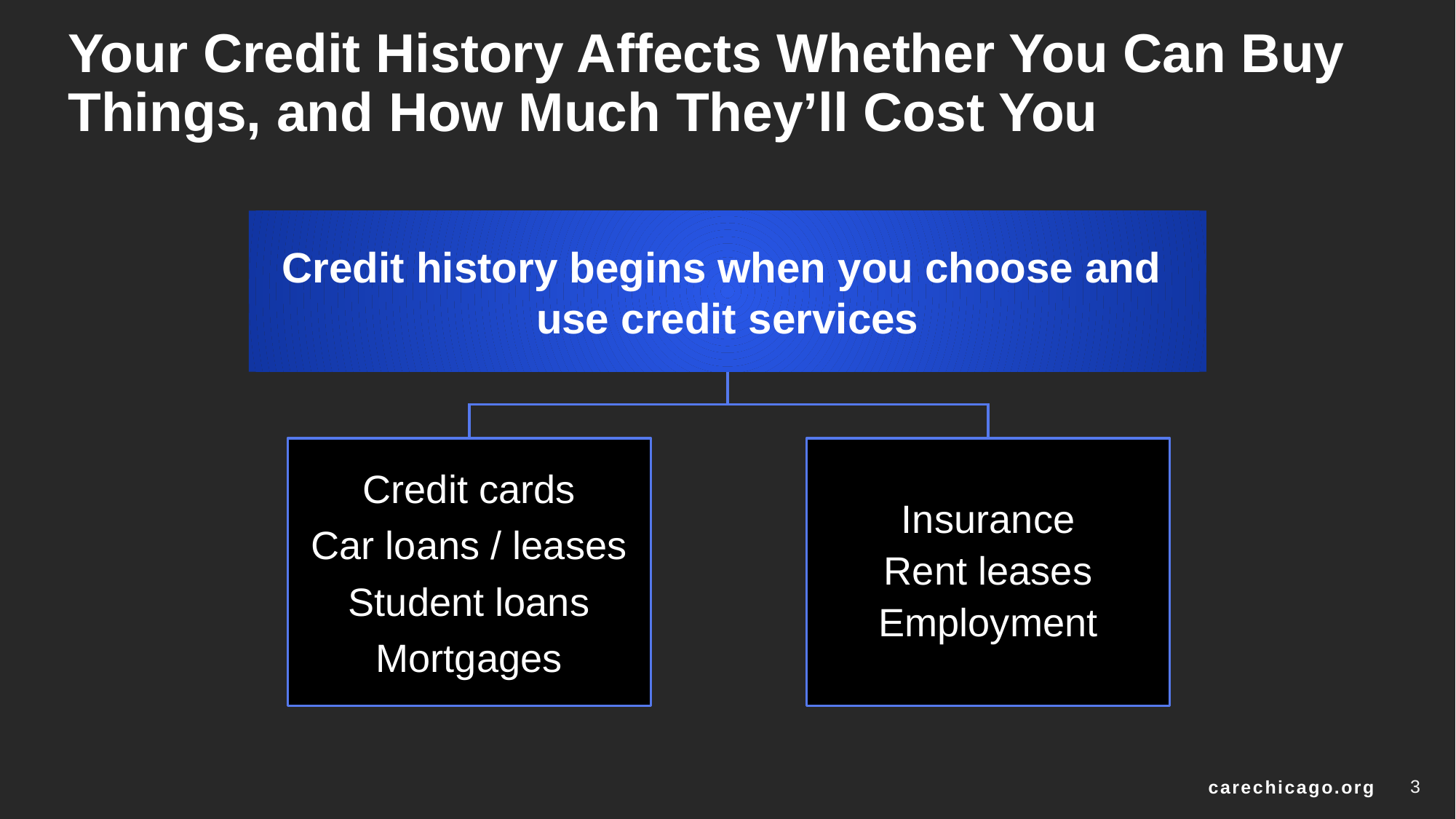

# Your Credit History Affects Whether You Can Buy Things, and How Much They’ll Cost You
Credit history begins when you choose and
use credit services
Credit cards
Car loans / leases
Student loans
Mortgages
Insurance
Rent leases
Employment
3